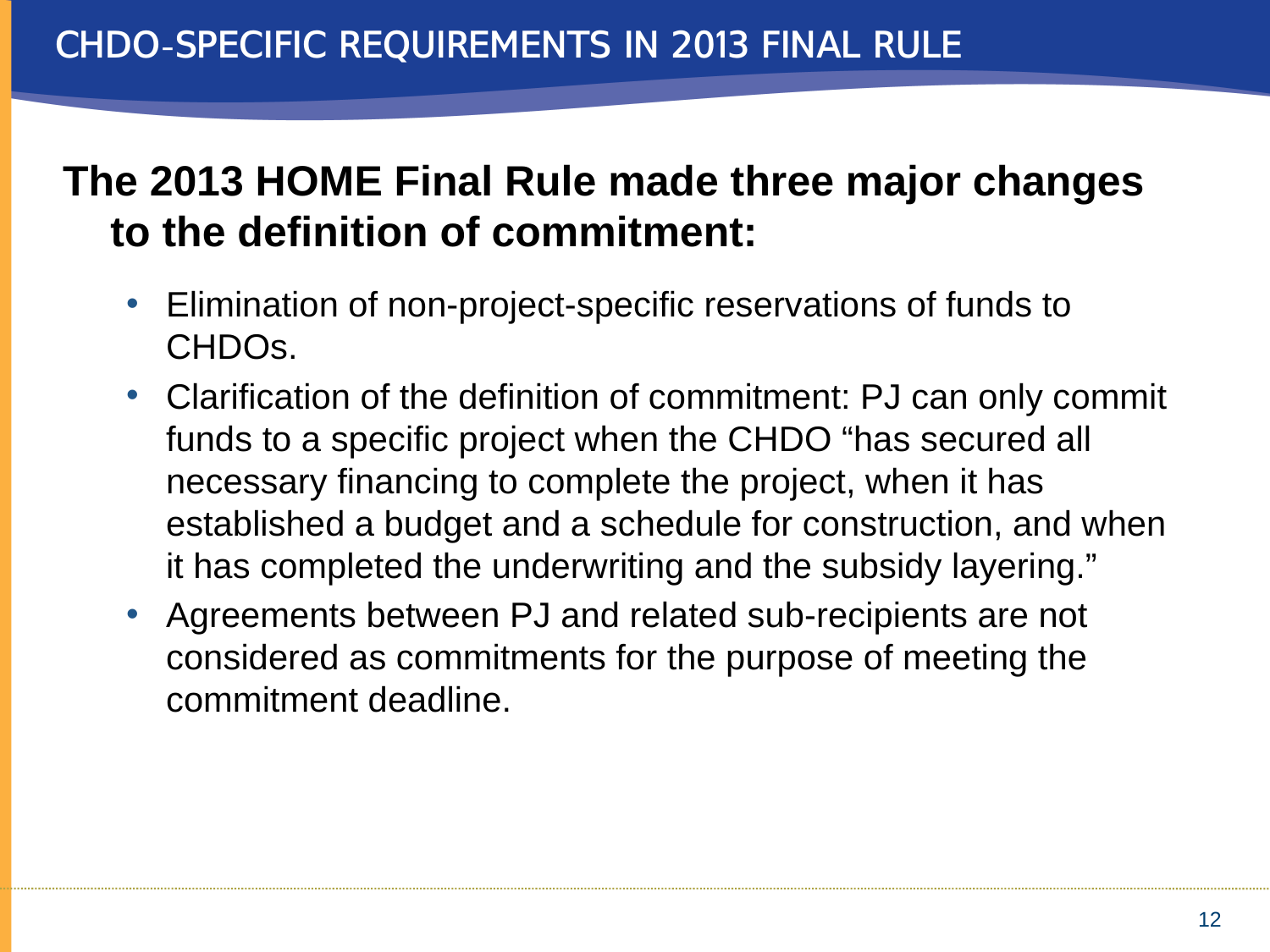

# CHDO-SPECIFIC REQUIREMENTS IN 2013 FINAL RULE
The 2013 HOME Final Rule made three major changes to the definition of commitment:

Elimination of non-project-specific reservations of funds to CHDOs.
Clarification of the definition of commitment: PJ can only commit funds to a specific project when the CHDO “has secured all necessary financing to complete the project, when it has established a budget and a schedule for construction, and when it has completed the underwriting and the subsidy layering.”
Agreements between PJ and related sub-recipients are not considered as commitments for the purpose of meeting the commitment deadline.

12